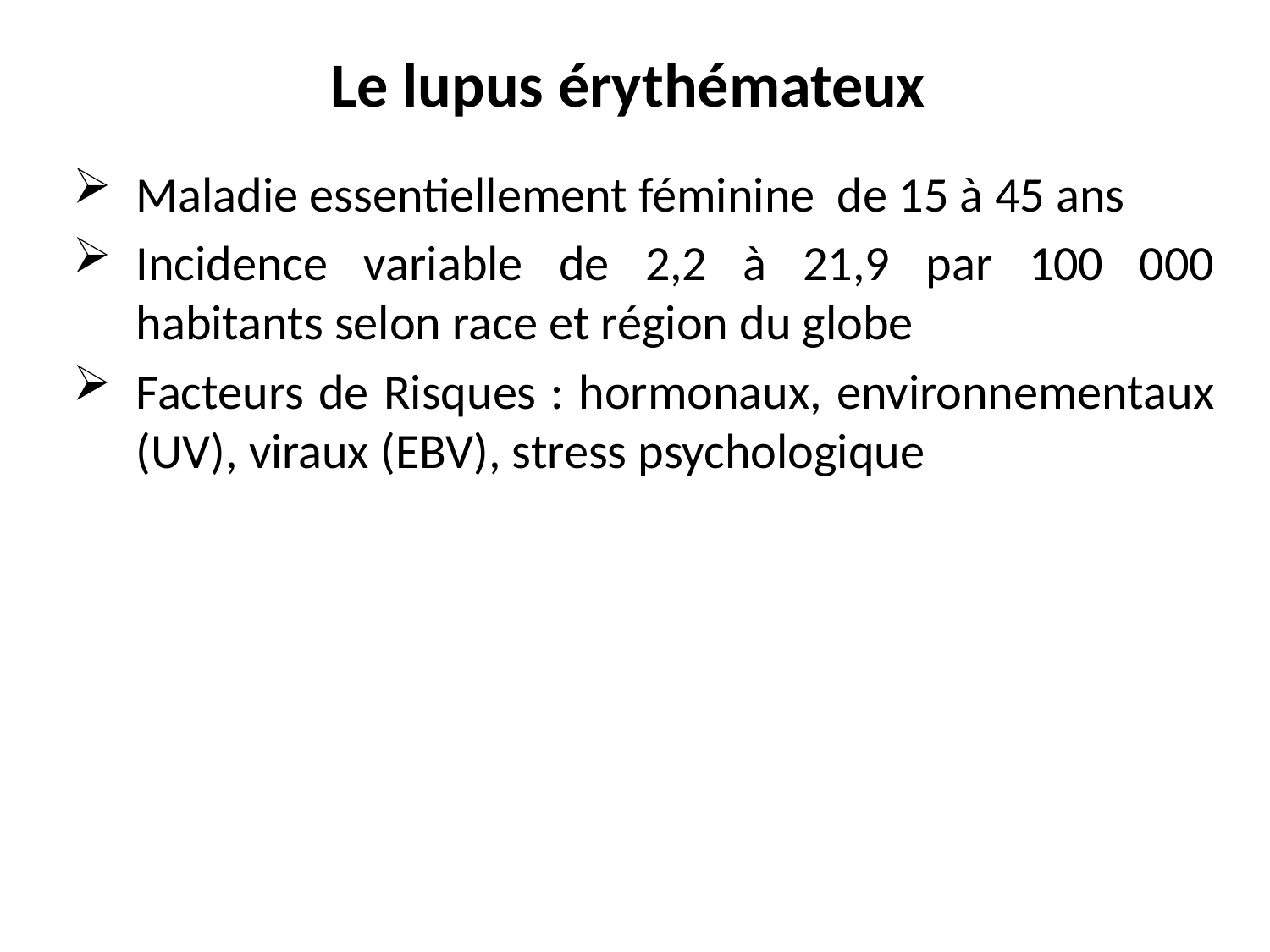

# Le lupus érythémateux
Maladie essentiellement féminine  de 15 à 45 ans
Incidence variable de 2,2 à 21,9 par 100 000 habitants selon race et région du globe
Facteurs de Risques : hormonaux, environnementaux (UV), viraux (EBV), stress psychologique